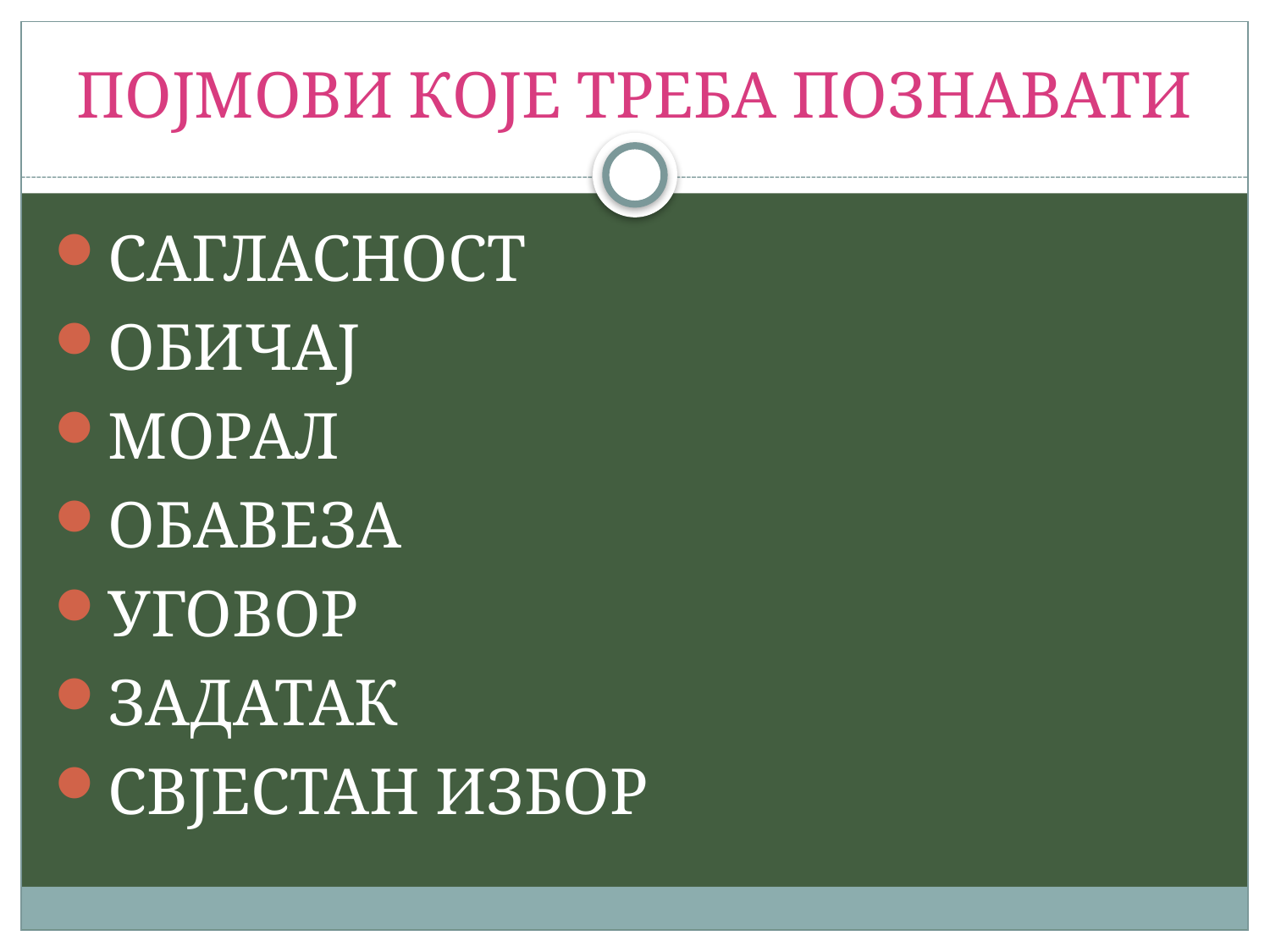

# ПОЈМОВИ КОЈЕ ТРЕБА ПОЗНАВАТИ
САГЛАСНОСТ
ОБИЧАЈ
МОРАЛ
ОБАВЕЗА
УГОВОР
ЗАДАТАК
СВЈЕСТАН ИЗБОР